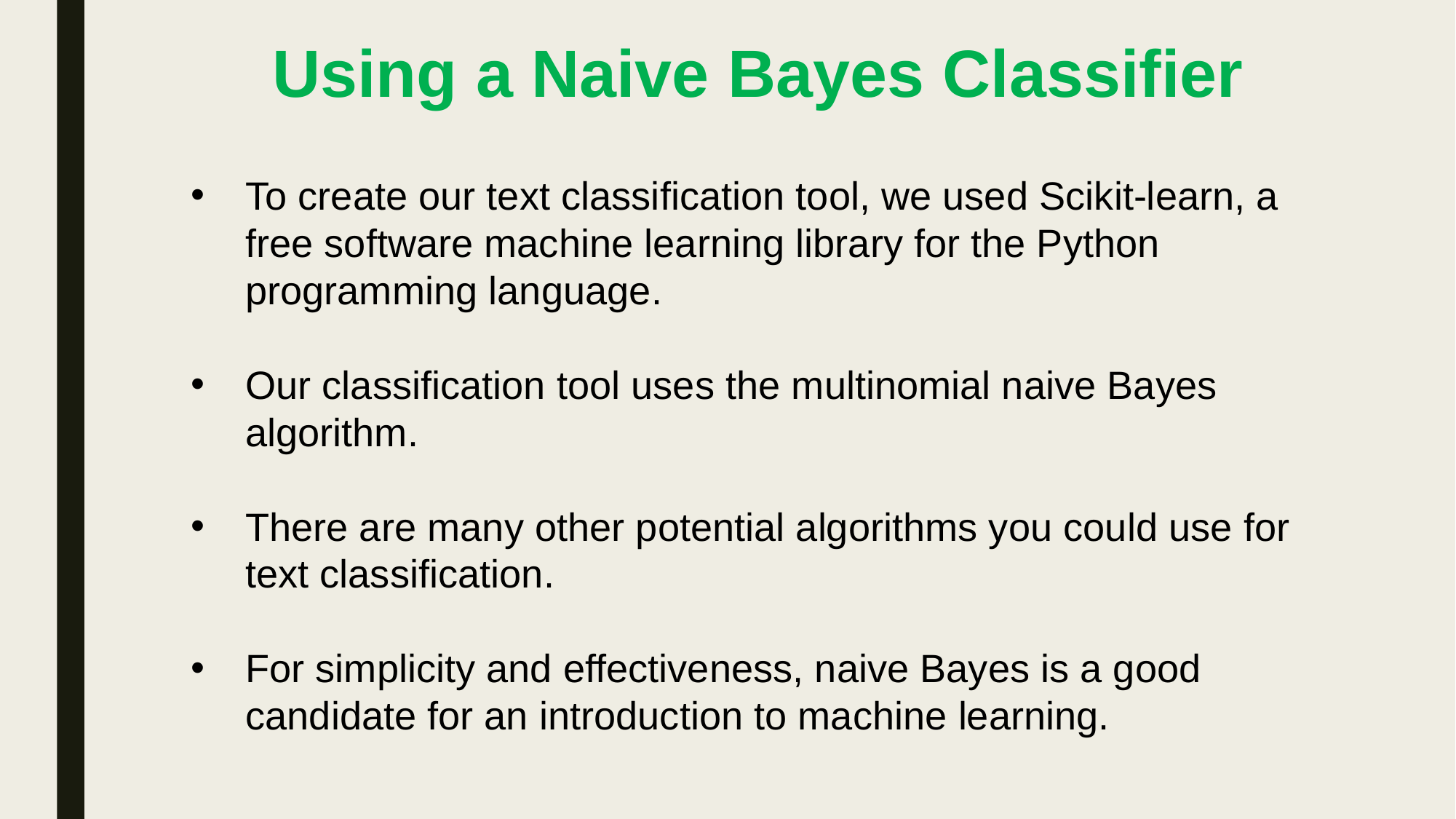

# Using a Naive Bayes Classifier
To create our text classification tool, we used Scikit-learn, a free software machine learning library for the Python programming language.

Our classification tool uses the multinomial naive Bayes algorithm.

There are many other potential algorithms you could use for text classification.

For simplicity and effectiveness, naive Bayes is a good candidate for an introduction to machine learning.